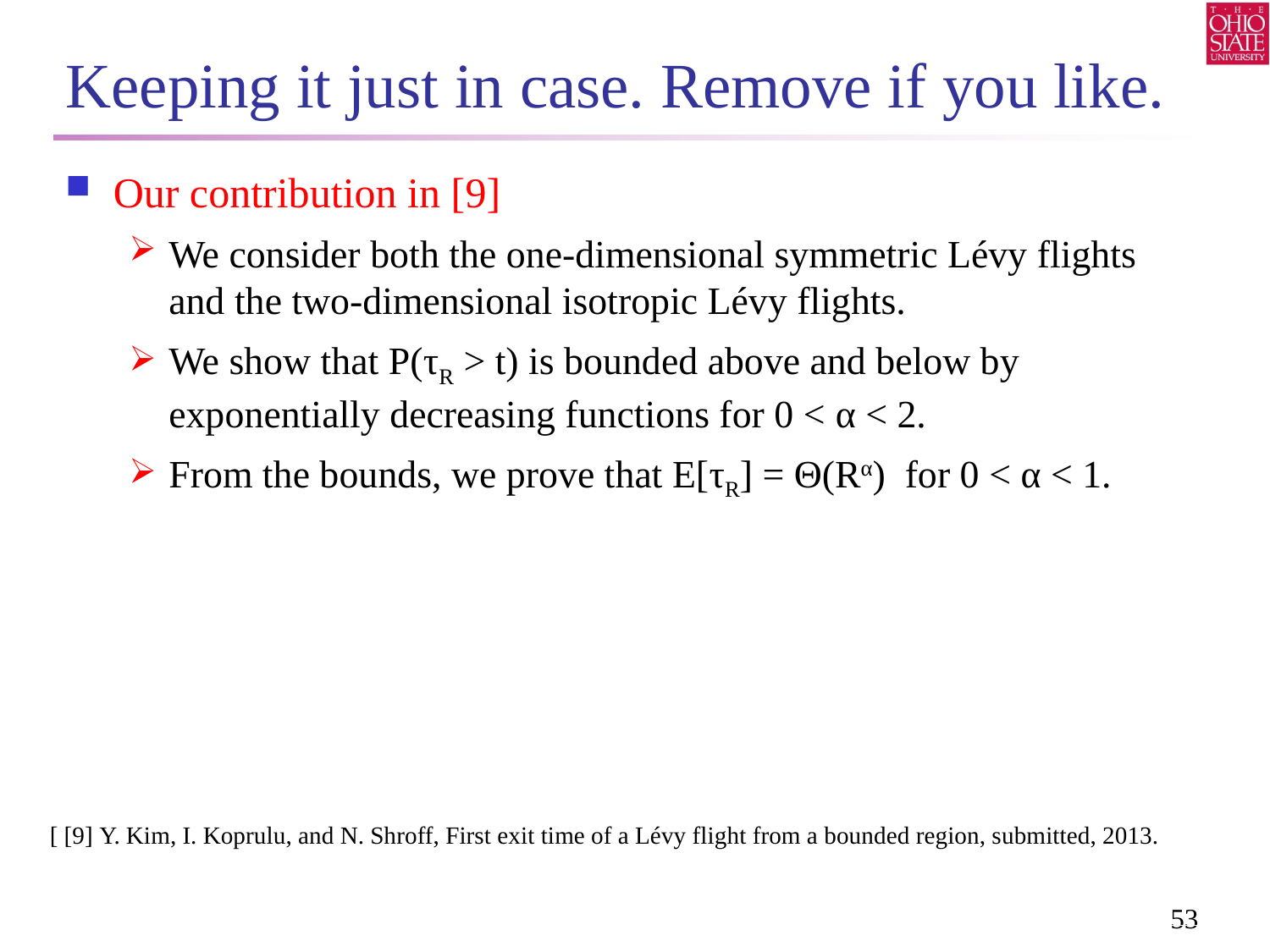

# Keeping it just in case. Remove if you like.
Our contribution in [9]
We consider both the one-dimensional symmetric Lévy flights and the two-dimensional isotropic Lévy flights.
We show that P(τR > t) is bounded above and below by exponentially decreasing functions for 0 < α < 2.
From the bounds, we prove that E[τR] = Θ(Rα)  for 0 < α < 1.

[ [9] Y. Kim, I. Koprulu, and N. Shroff, First exit time of a Lévy flight from a bounded region, submitted, 2013.